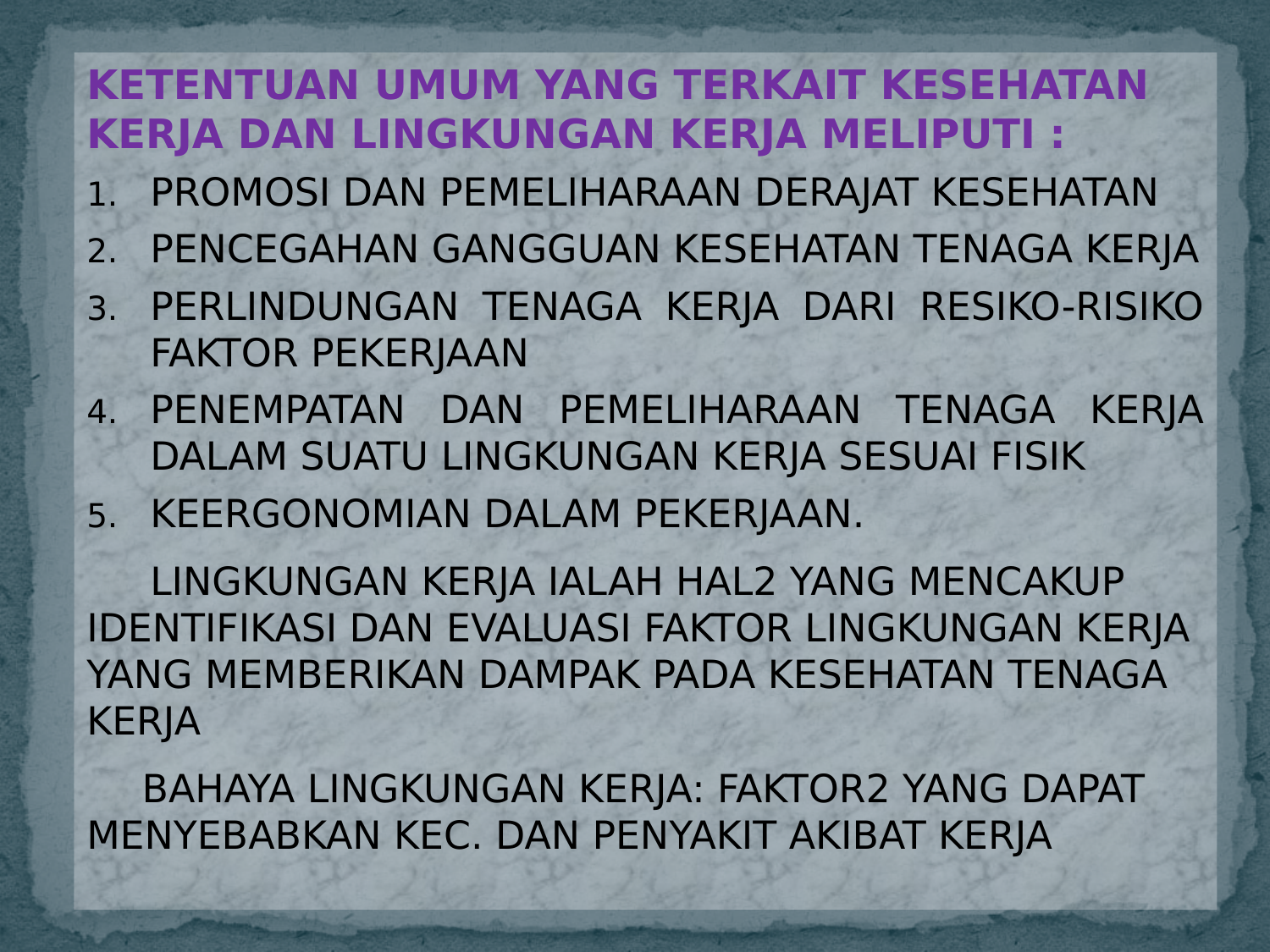

KETENTUAN UMUM YANG TERKAIT KESEHATAN KERJA DAN LINGKUNGAN KERJA MELIPUTI :
PROMOSI DAN PEMELIHARAAN DERAJAT KESEHATAN
PENCEGAHAN GANGGUAN KESEHATAN TENAGA KERJA
PERLINDUNGAN TENAGA KERJA DARI RESIKO-RISIKO FAKTOR PEKERJAAN
PENEMPATAN DAN PEMELIHARAAN TENAGA KERJA DALAM SUATU LINGKUNGAN KERJA SESUAI FISIK
KEERGONOMIAN DALAM PEKERJAAN.
LINGKUNGAN KERJA IALAH HAL2 YANG MENCAKUP IDENTIFIKASI DAN EVALUASI FAKTOR LINGKUNGAN KERJA YANG MEMBERIKAN DAMPAK PADA KESEHATAN TENAGA KERJA
BAHAYA LINGKUNGAN KERJA: FAKTOR2 YANG DAPAT MENYEBABKAN KEC. DAN PENYAKIT AKIBAT KERJA